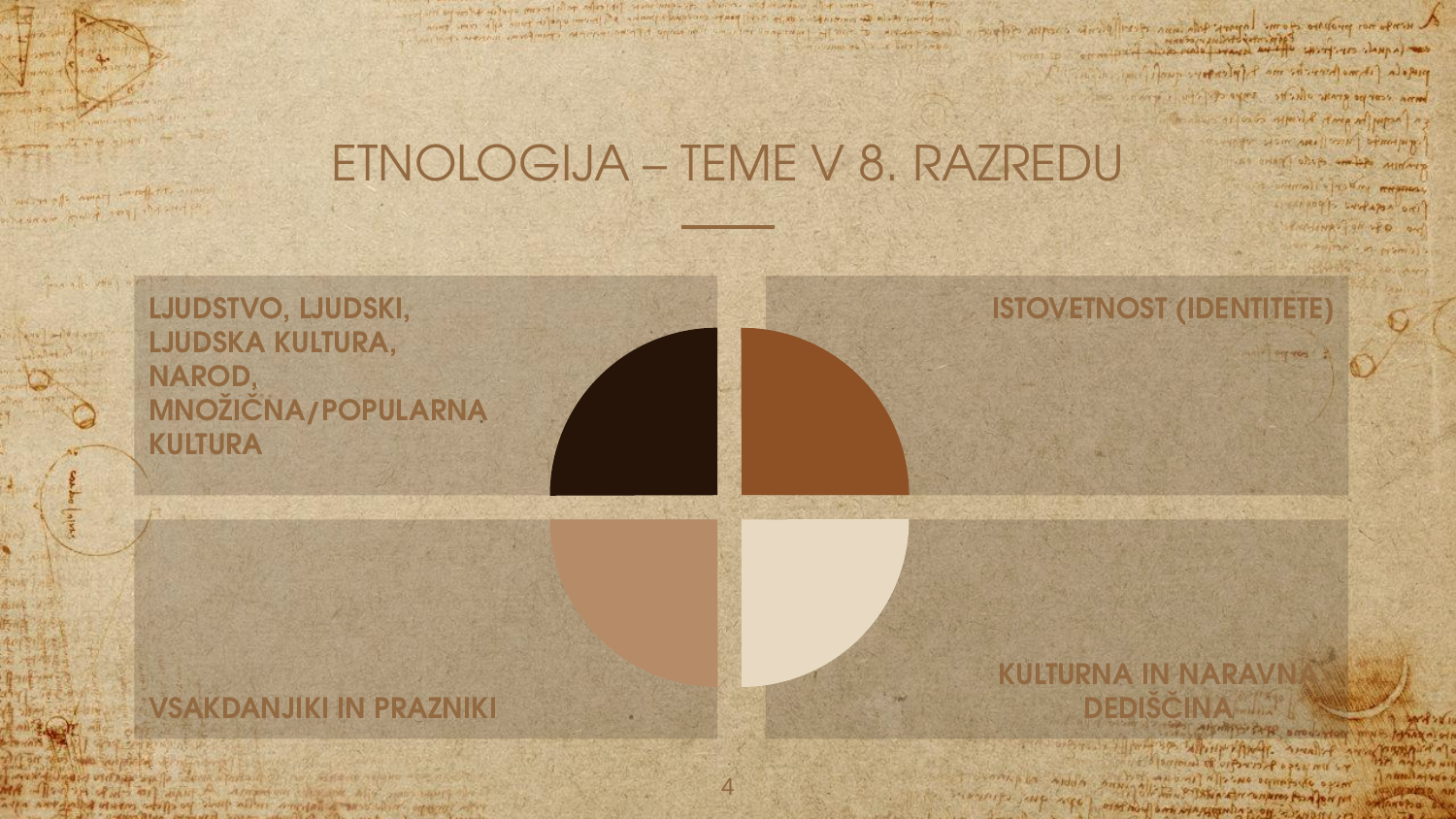

# ETNOLOGIJA – TEME V 8. RAZREDU
LJUDSTVO, LJUDSKI, LJUDSKA KULTURA, NAROD, MNOŽIČNA/POPULARNA KULTURA

ISTOVETNOST (IDENTITETE)

VSAKDANJIKI IN PRAZNIKI
KULTURNA IN NARAVNA DEDIŠČINA

4